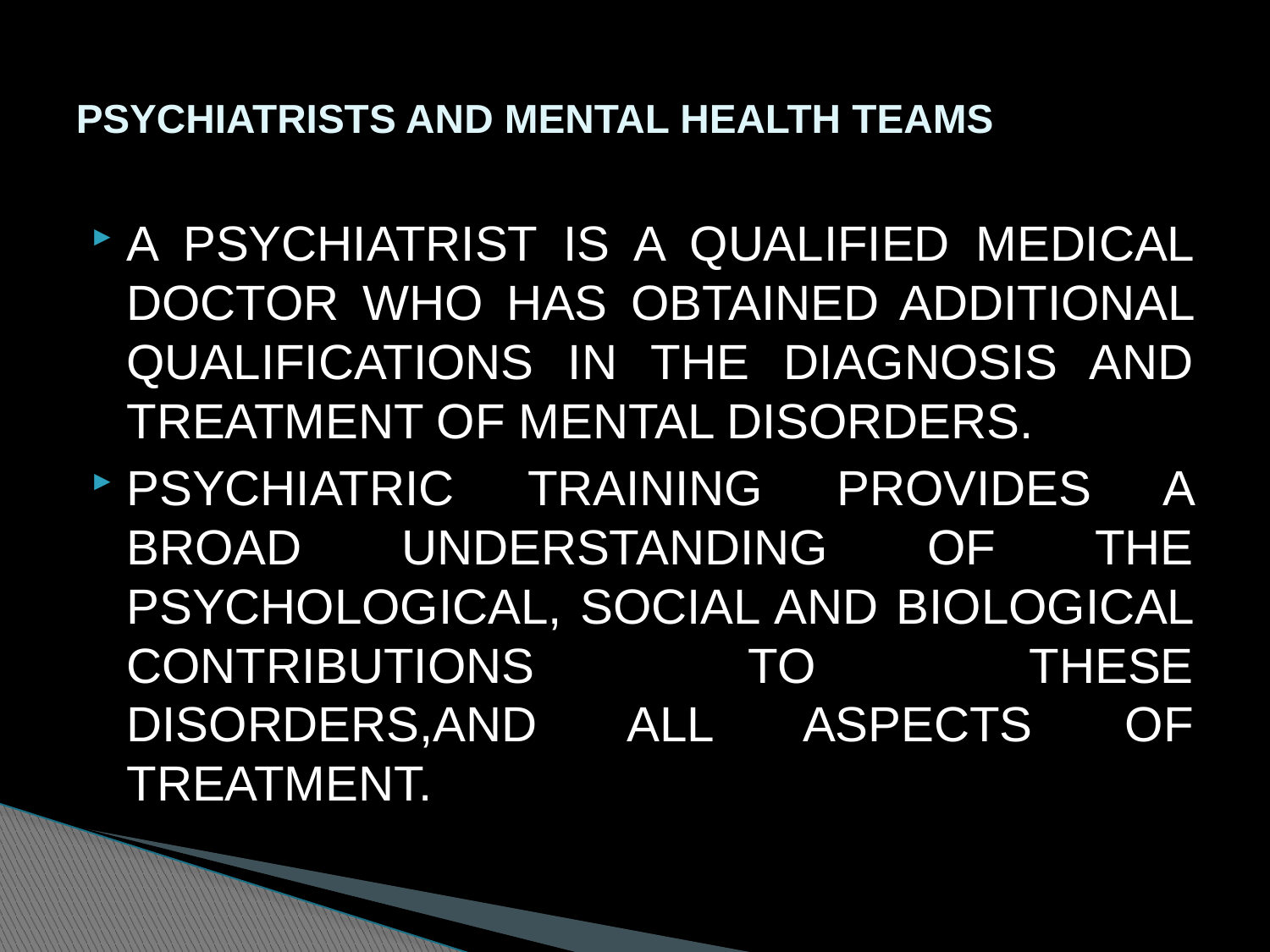

# PSYCHIATRISTS AND MENTAL HEALTH TEAMS
A PSYCHIATRIST IS A QUALIFIED MEDICAL DOCTOR WHO HAS OBTAINED ADDITIONAL QUALIFICATIONS IN THE DIAGNOSIS AND TREATMENT OF MENTAL DISORDERS.
PSYCHIATRIC TRAINING PROVIDES A BROAD UNDERSTANDING OF THE PSYCHOLOGICAL, SOCIAL AND BIOLOGICAL CONTRIBUTIONS TO THESE DISORDERS,AND ALL ASPECTS OF TREATMENT.